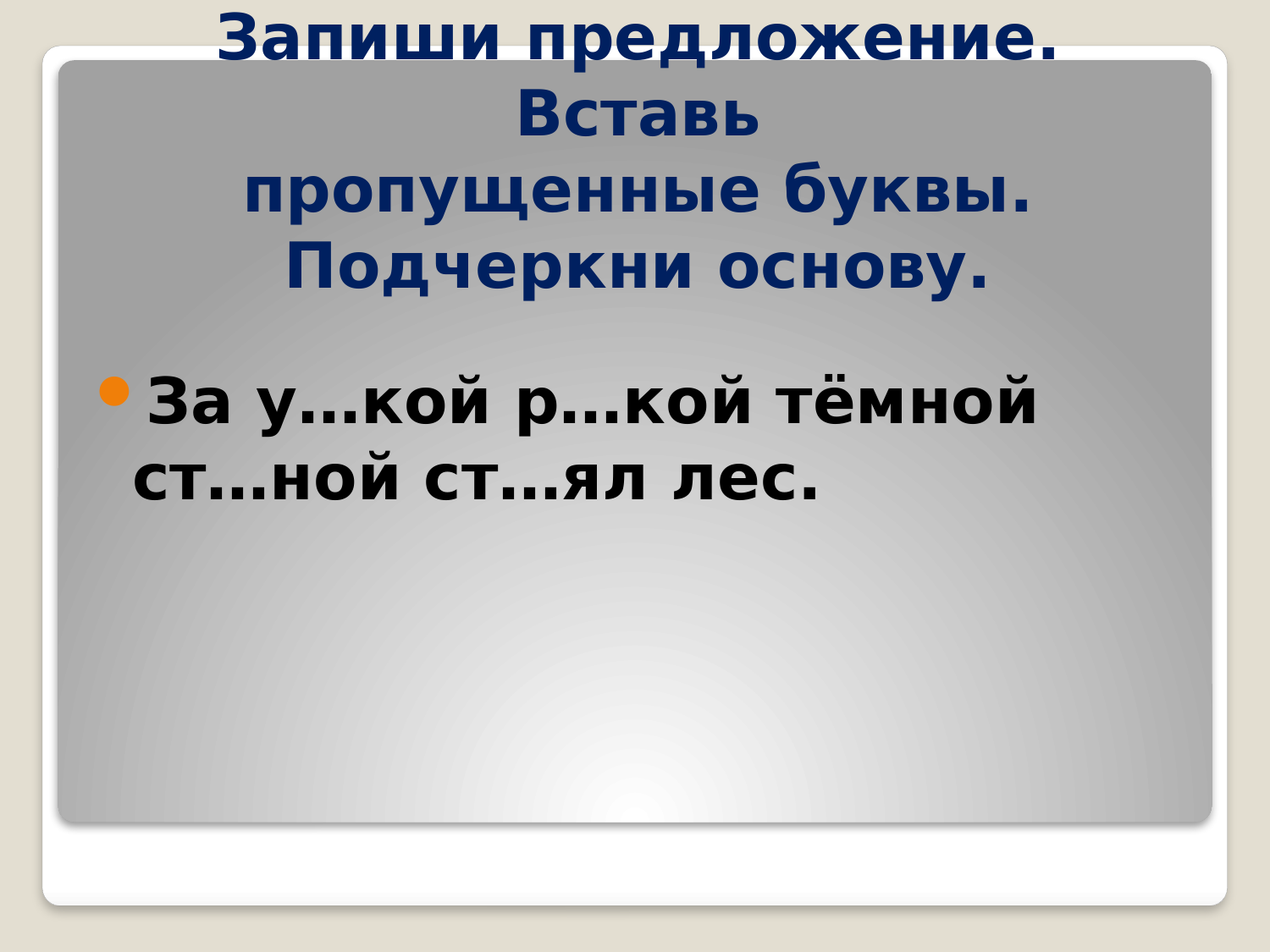

# Запиши предложение. Вставь пропущенные буквы. Подчеркни основу.
За у…кой р…кой тёмной ст…ной ст…ял лес.